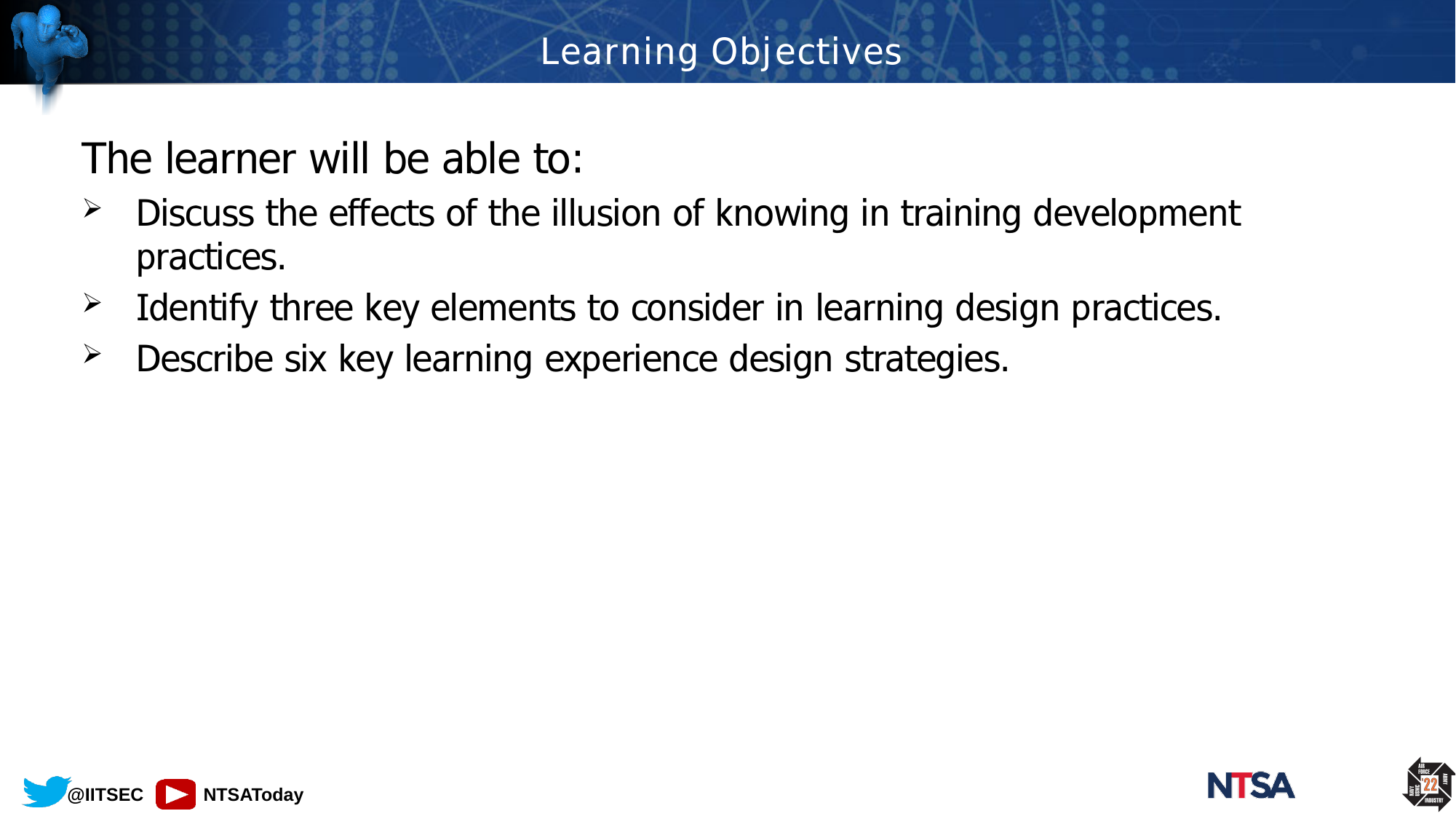

# Learning Objectives
The learner will be able to:
Discuss the effects of the illusion of knowing in training development practices.
Identify three key elements to consider in learning design practices.
Describe six key learning experience design strategies.